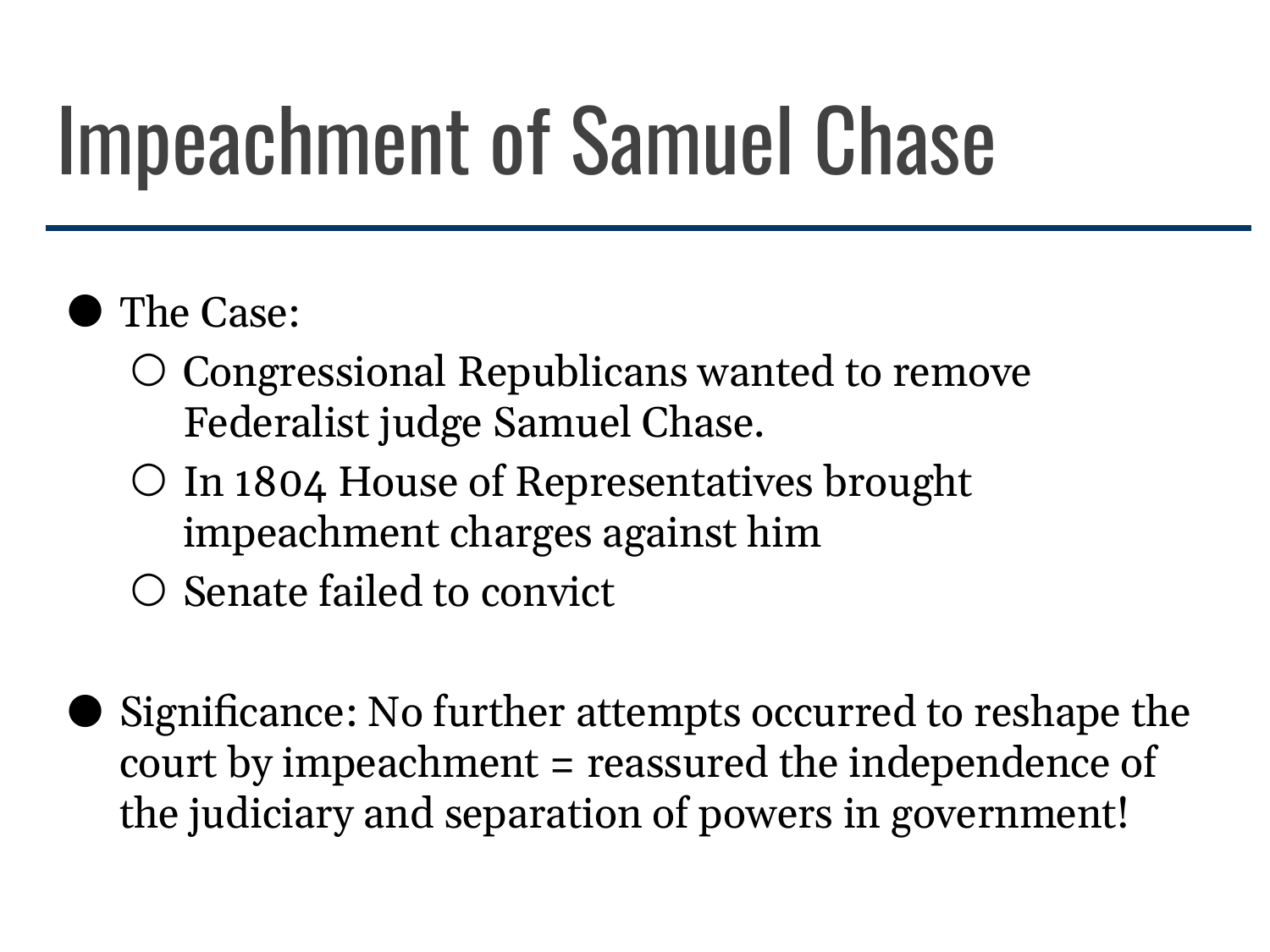

# Impeachment of Samuel Chase
The Case:
Congressional Republicans wanted to remove Federalist judge Samuel Chase.
In 1804 House of Representatives brought impeachment charges against him
Senate failed to convict

Significance: No further attempts occurred to reshape the court by impeachment = reassured the independence of the judiciary and separation of powers in government!